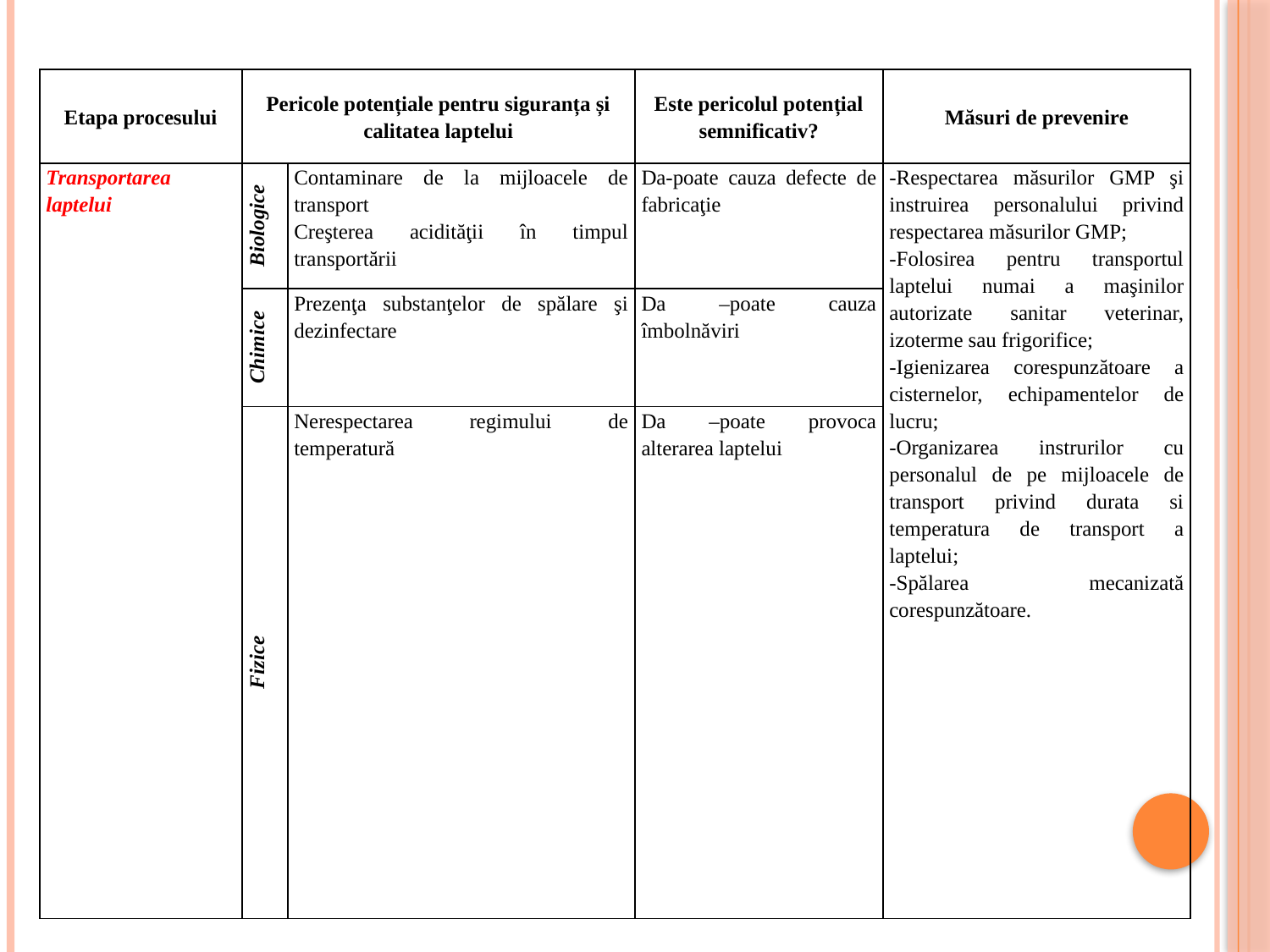

| Etapa procesului | Pericole potențiale pentru siguranța și calitatea laptelui |  | Este pericolul potențial semnificativ? | Măsuri de prevenire |
| --- | --- | --- | --- | --- |
| Transportarea laptelui | Biologice | Contaminare de la mijloacele de transport Creşterea acidităţii în timpul transportării | Da-poate cauza defecte de fabricaţie | -Respectarea măsurilor GMP şi instruirea personalului privind respectarea măsurilor GMP; -Folosirea pentru transportul laptelui numai a maşinilor autorizate sanitar veterinar, izoterme sau frigorifice; -Igienizarea corespunzătoare a cisternelor, echipamentelor de lucru; -Organizarea instrurilor cu personalul de pe mijloacele de transport privind durata si temperatura de transport a laptelui; -Spălarea mecanizată corespunzătoare. |
|  | Chimice | Prezenţa substanţelor de spălare şi dezinfectare | Da –poate cauza îmbolnăviri |  |
|  | Fizice | Nerespectarea regimului de temperatură | Da –poate provoca alterarea laptelui |  |